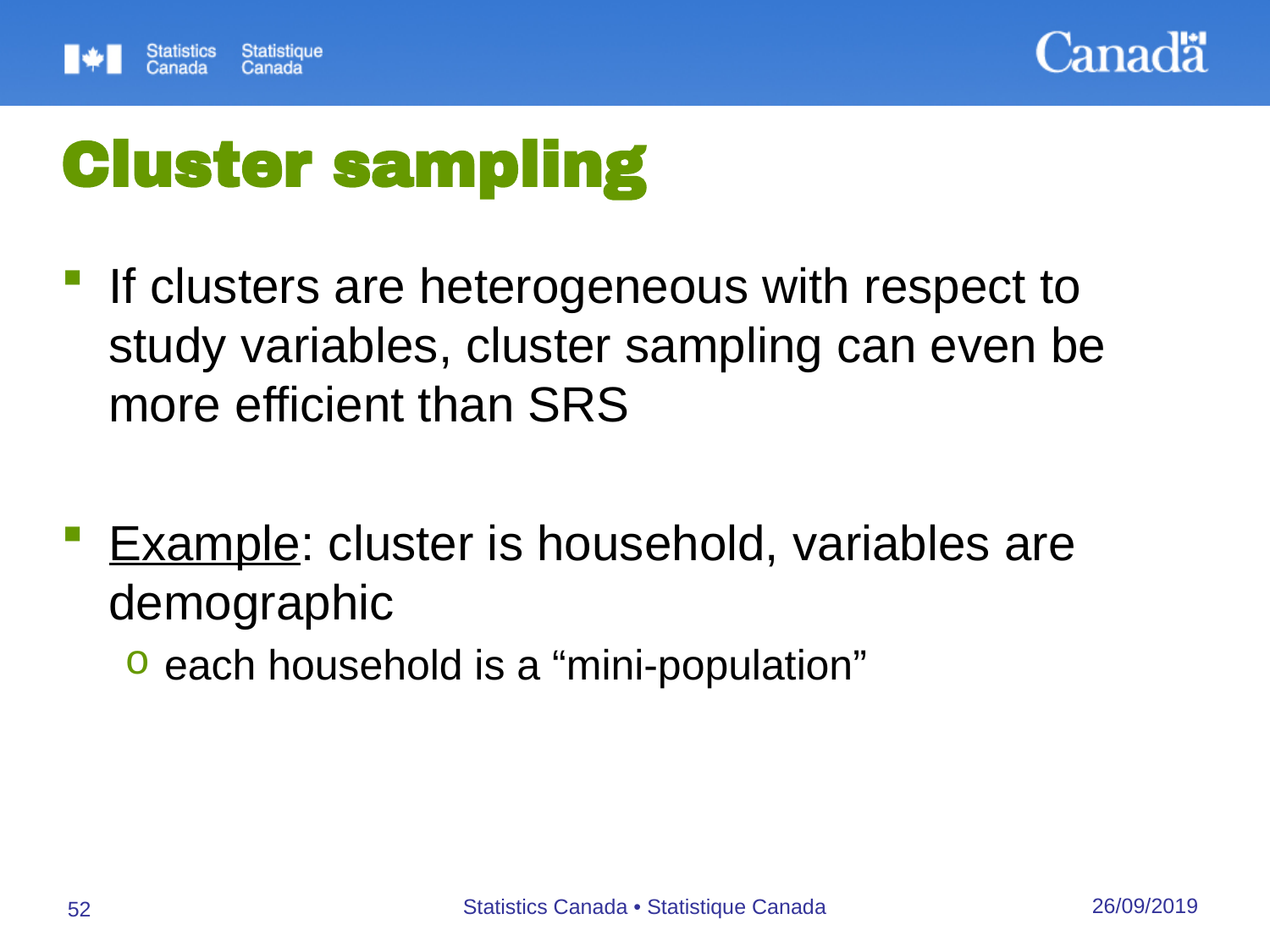

# Cluster sampling
If clusters are heterogeneous with respect to study variables, cluster sampling can even be more efficient than SRS

Example: cluster is household, variables are demographic
each household is a “mini-population”
26/09/2019
Statistics Canada • Statistique Canada
52